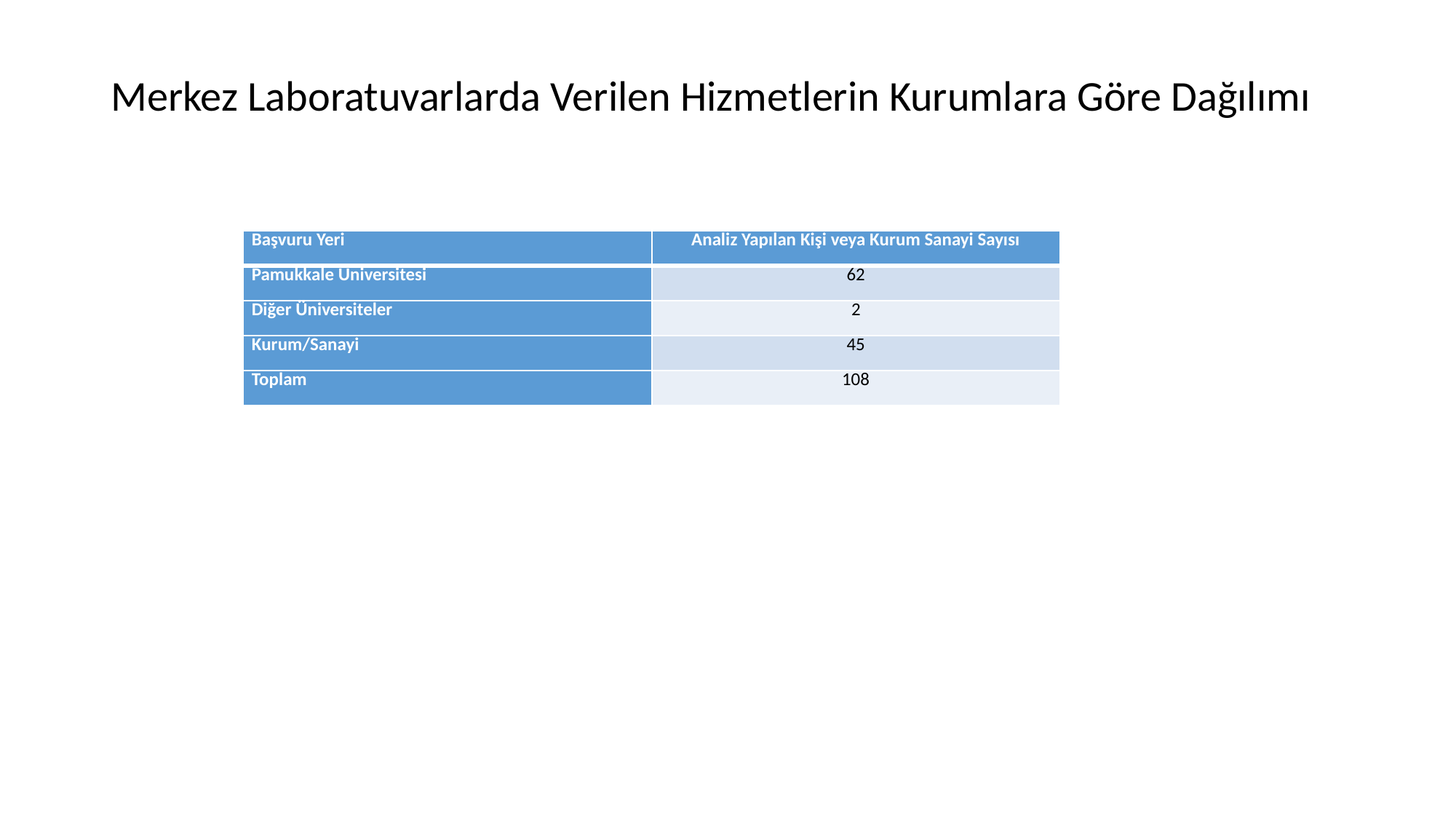

# Merkez Laboratuvarlarda Verilen Hizmetlerin Kurumlara Göre Dağılımı
| Başvuru Yeri | Analiz Yapılan Kişi veya Kurum Sanayi Sayısı |
| --- | --- |
| Pamukkale Üniversitesi | 62 |
| Diğer Üniversiteler | 2 |
| Kurum/Sanayi | 45 |
| Toplam | 108 |